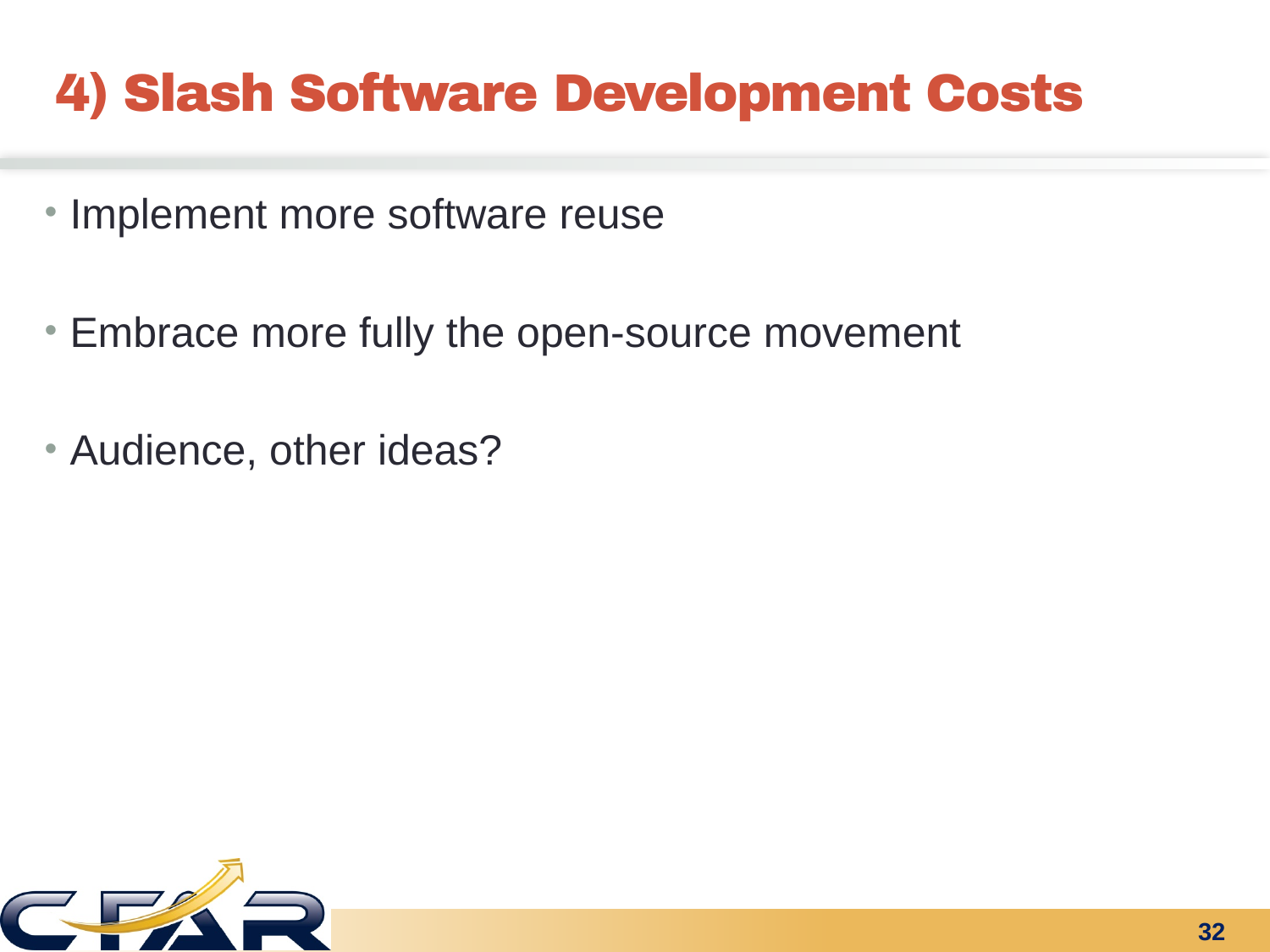

# 4) Slash Software Development Costs
Implement more software reuse

Embrace more fully the open-source movement

Audience, other ideas?
32